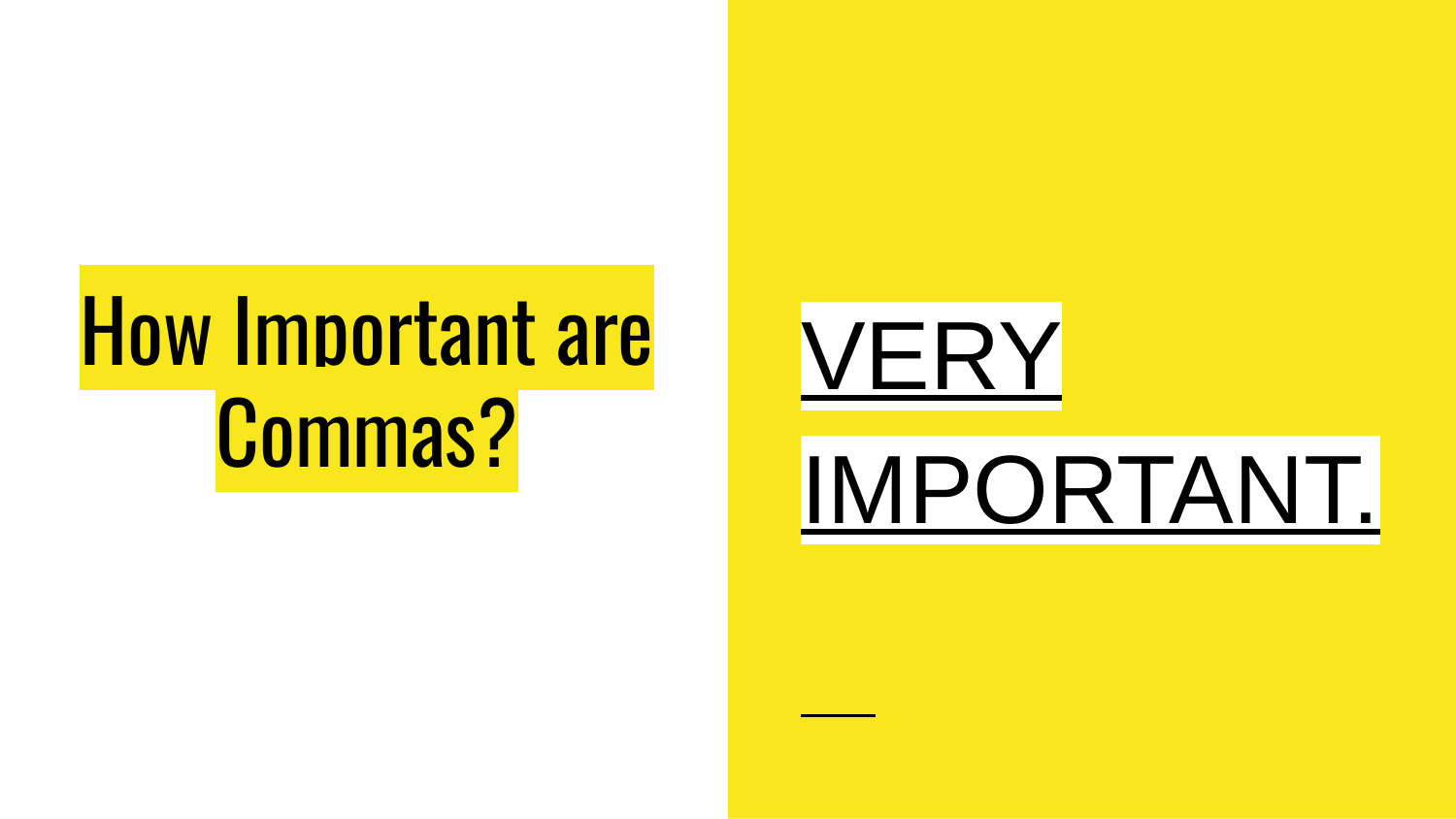

VERY IMPORTANT.
# How Important are Commas?